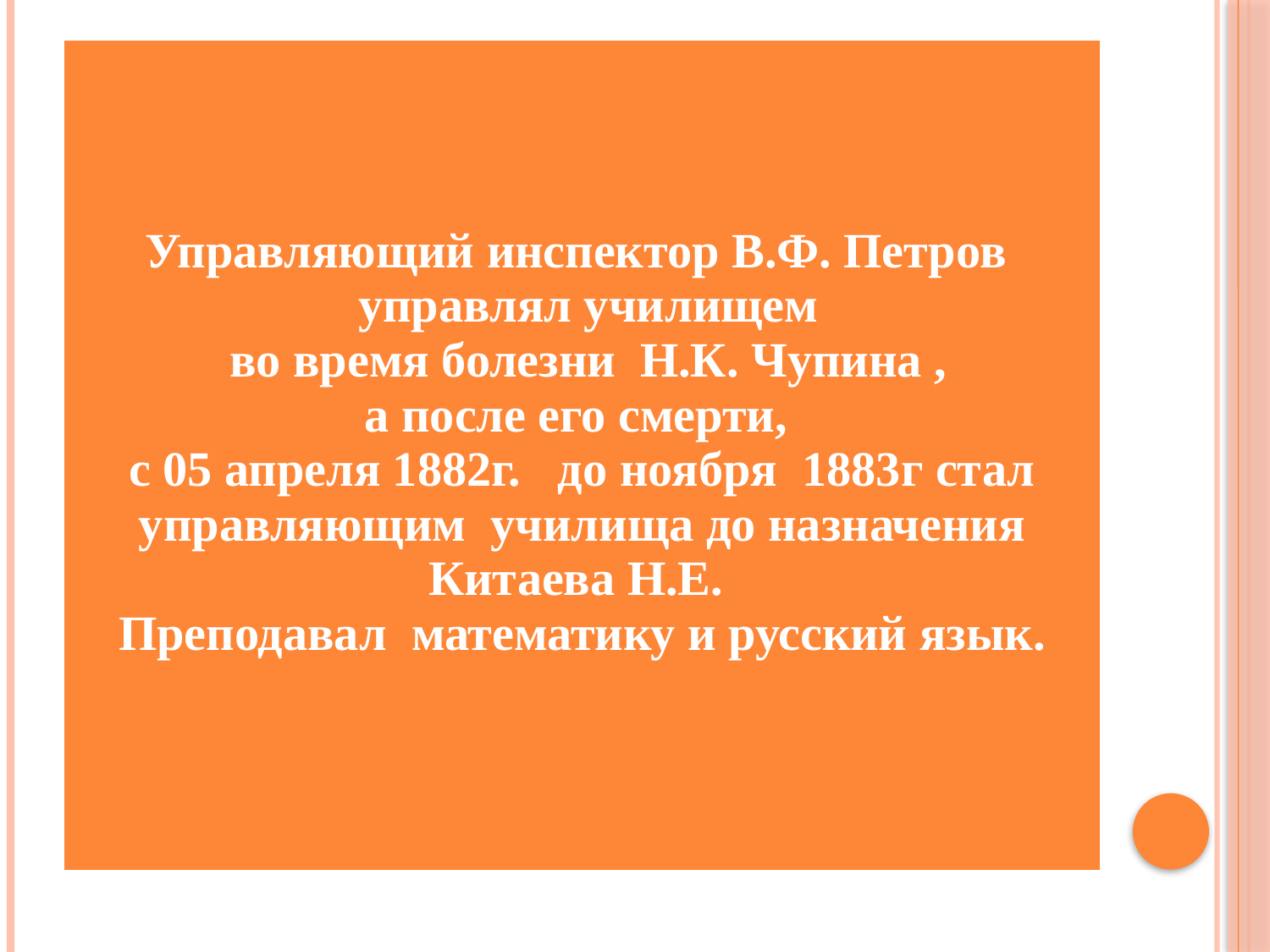

| Управляющий инспектор В.Ф. Петров управлял училищем во время болезни Н.К. Чупина , а после его смерти, с 05 апреля 1882г. до ноября 1883г стал управляющим училища до назначения Китаева Н.Е. Преподавал математику и русский язык. |
| --- |